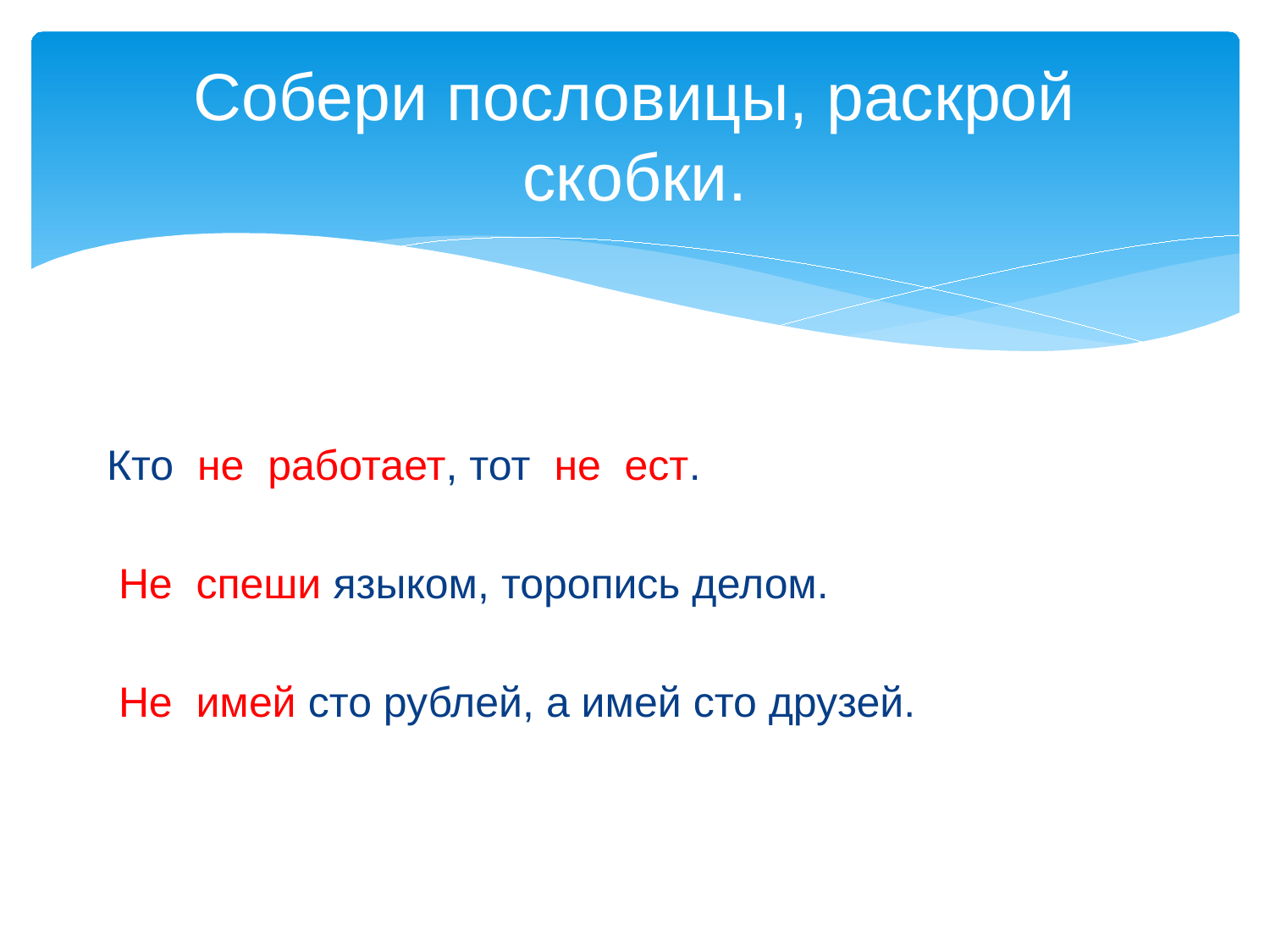

# Собери пословицы, раскрой скобки.

Кто  не  работает, тот  не  ест.

 Не  спеши языком, торопись делом.

 Не  имей сто рублей, а имей сто друзей.